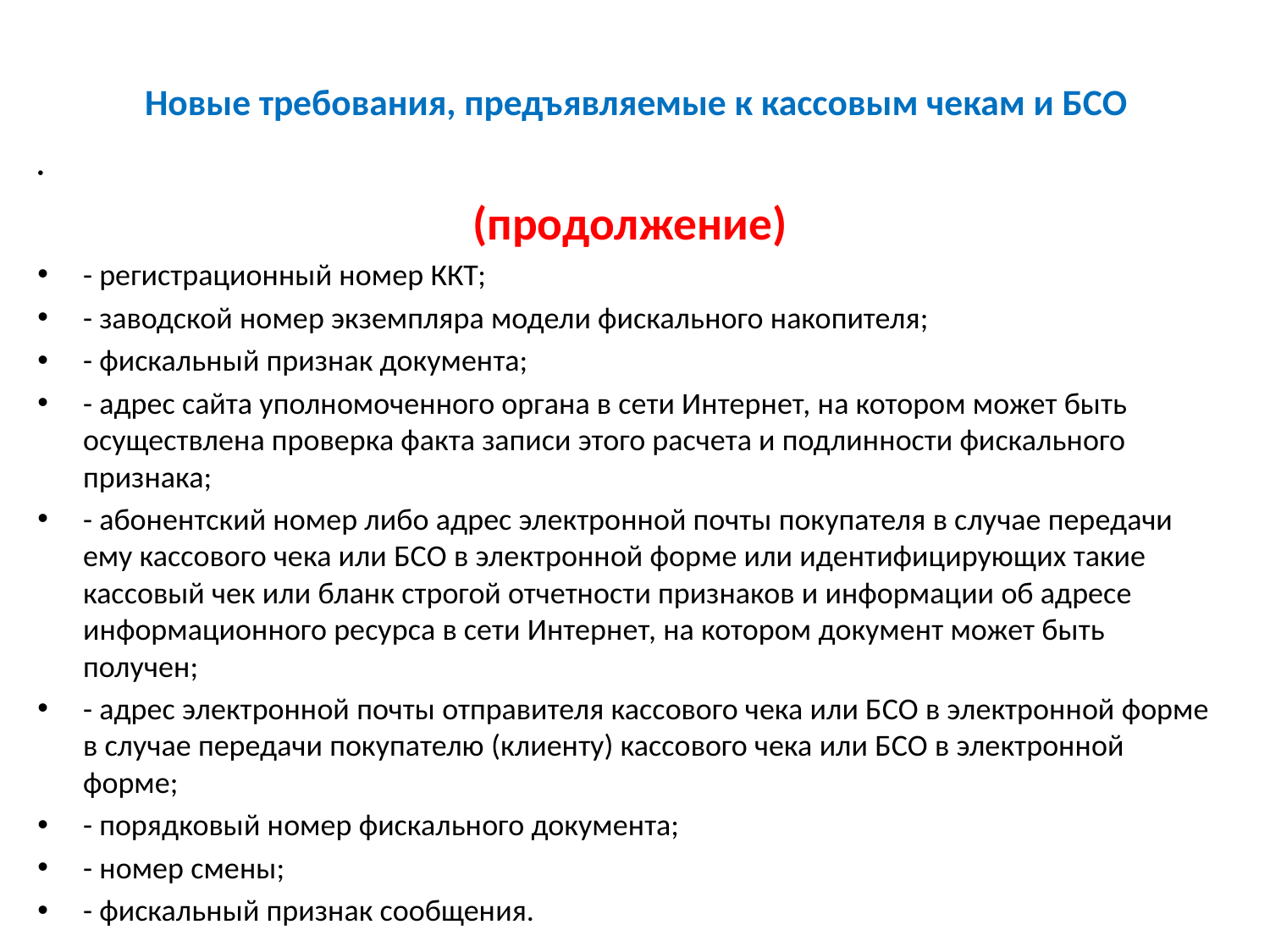

# Новые требования, предъявляемые к кассовым чекам и БСО

(продолжение)
- регистрационный номер ККТ;
- заводской номер экземпляра модели фискального накопителя;
- фискальный признак документа;
- адрес сайта уполномоченного органа в сети Интернет, на котором может быть осуществлена проверка факта записи этого расчета и подлинности фискального признака;
- абонентский номер либо адрес электронной почты покупателя в случае передачи ему кассового чека или БСО в электронной форме или идентифицирующих такие кассовый чек или бланк строгой отчетности признаков и информации об адресе информационного ресурса в сети Интернет, на котором документ может быть получен;
- адрес электронной почты отправителя кассового чека или БСО в электронной форме в случае передачи покупателю (клиенту) кассового чека или БСО в электронной форме;
- порядковый номер фискального документа;
- номер смены;
- фискальный признак сообщения.